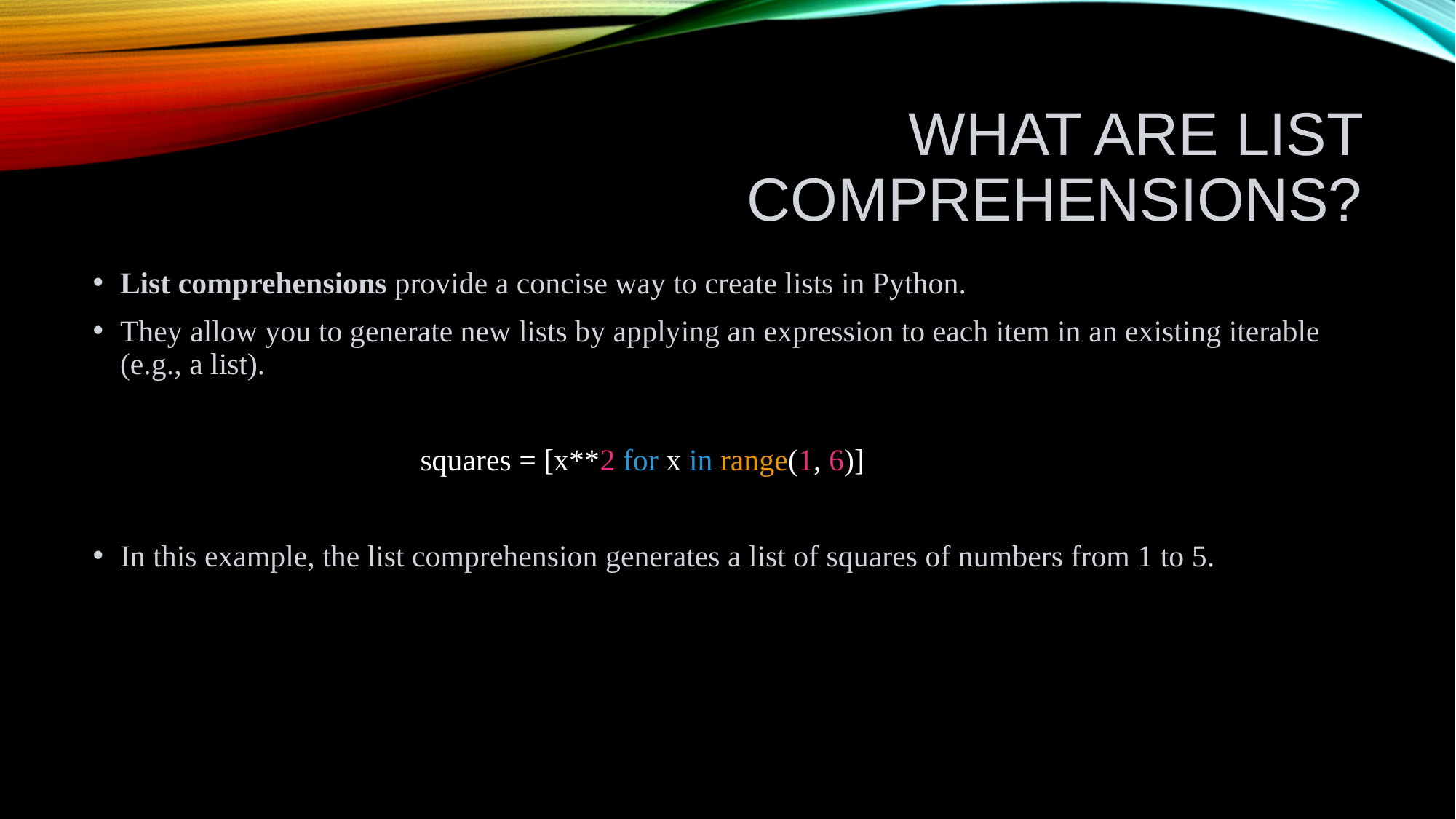

# What Are List Comprehensions?
List comprehensions provide a concise way to create lists in Python.
They allow you to generate new lists by applying an expression to each item in an existing iterable (e.g., a list).

			squares = [x**2 for x in range(1, 6)]

In this example, the list comprehension generates a list of squares of numbers from 1 to 5.